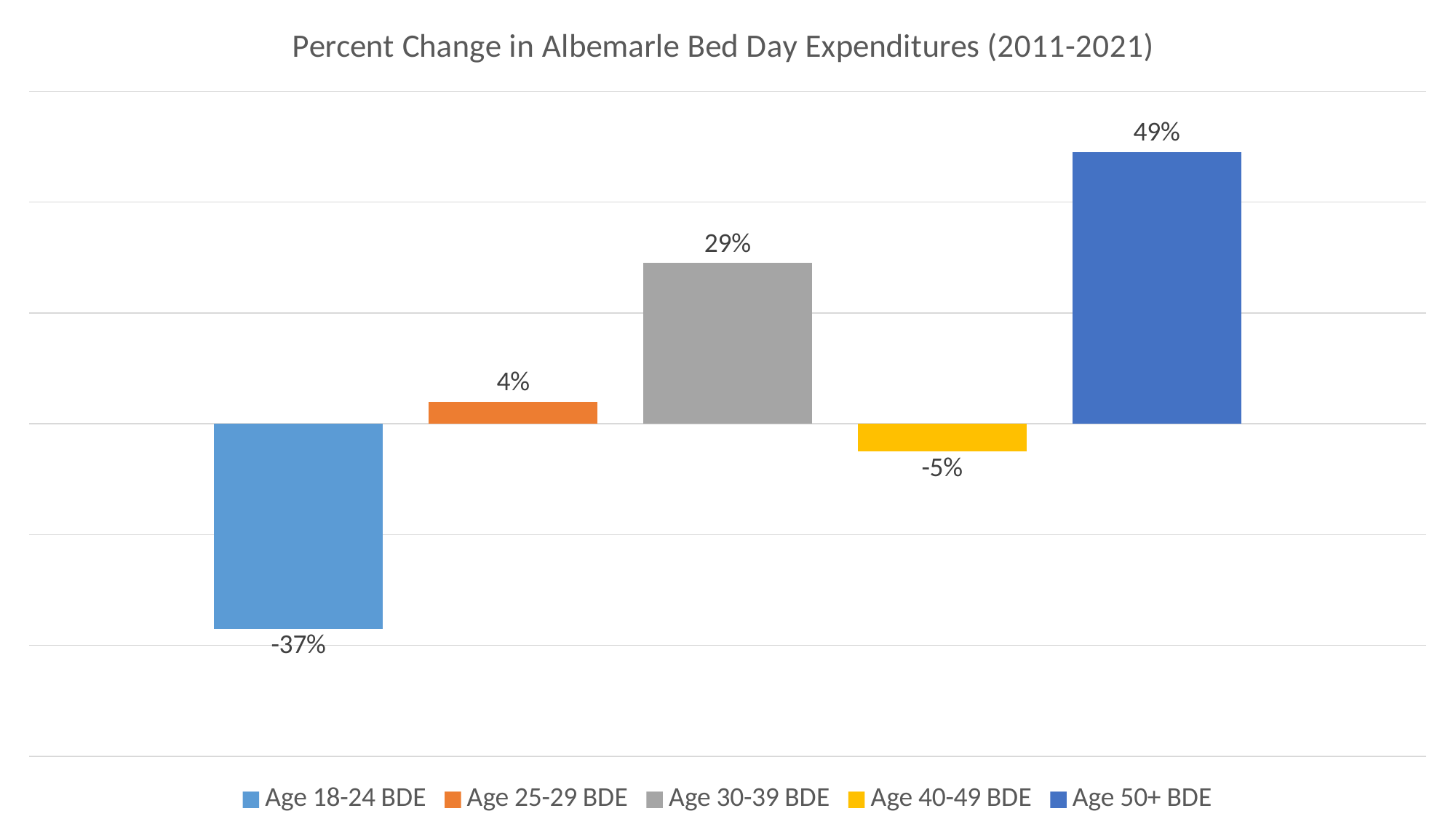

### Chart: Percent Change in Albemarle Bed Day Expenditures (2011-2021)

| Category | Age 18-24 BDE | Age 25-29 BDE | Age 30-39 BDE | Age 40-49 BDE | Age 50+ BDE |
|---|---|---|---|---|---|
| % Change 2011-2021 | -0.37 | 0.04 | 0.29 | -0.05 | 0.49 |